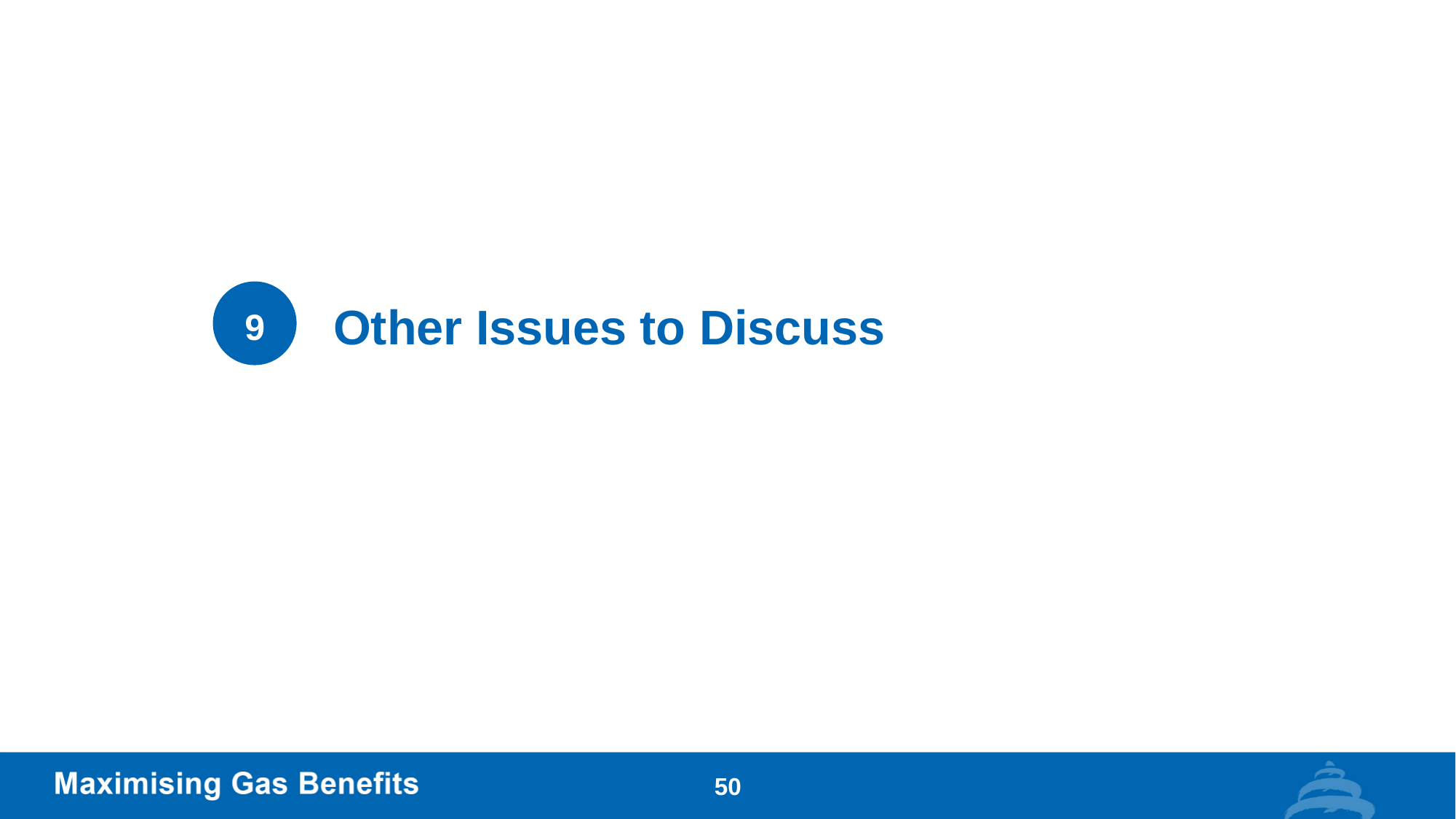

# Other Issues to Discuss
9
50